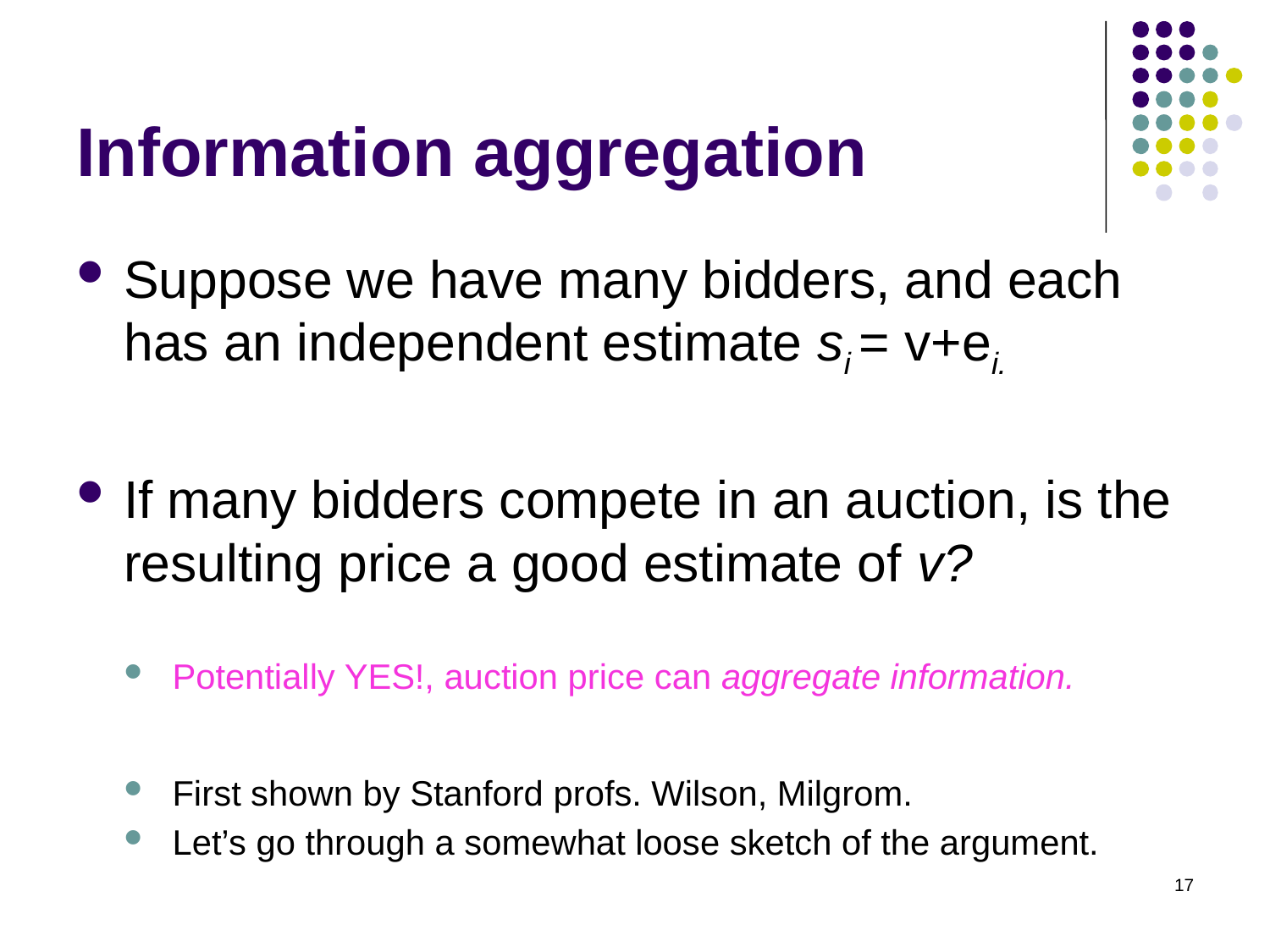

# Information aggregation
Suppose we have many bidders, and each has an independent estimate si = v+ei.

If many bidders compete in an auction, is the resulting price a good estimate of v?

Potentially YES!, auction price can aggregate information.

First shown by Stanford profs. Wilson, Milgrom.
Let’s go through a somewhat loose sketch of the argument.
17